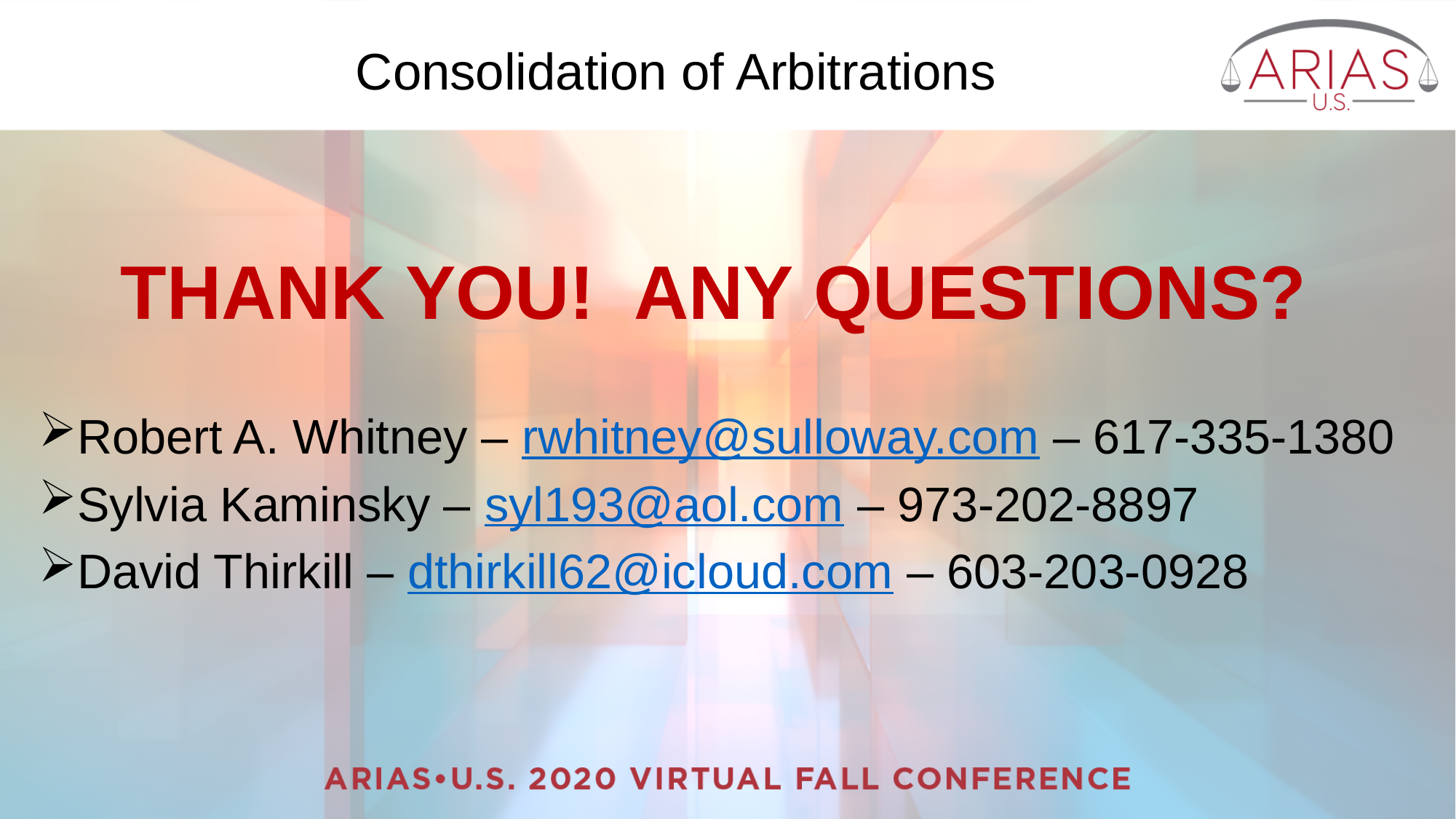

# Consolidation of Arbitrations

THANK YOU!  ANY QUESTIONS?

Robert A. Whitney – rwhitney@sulloway.com – 617-335-1380
Sylvia Kaminsky – syl193@aol.com – 973-202-8897
David Thirkill – dthirkill62@icloud.com – 603-203-0928